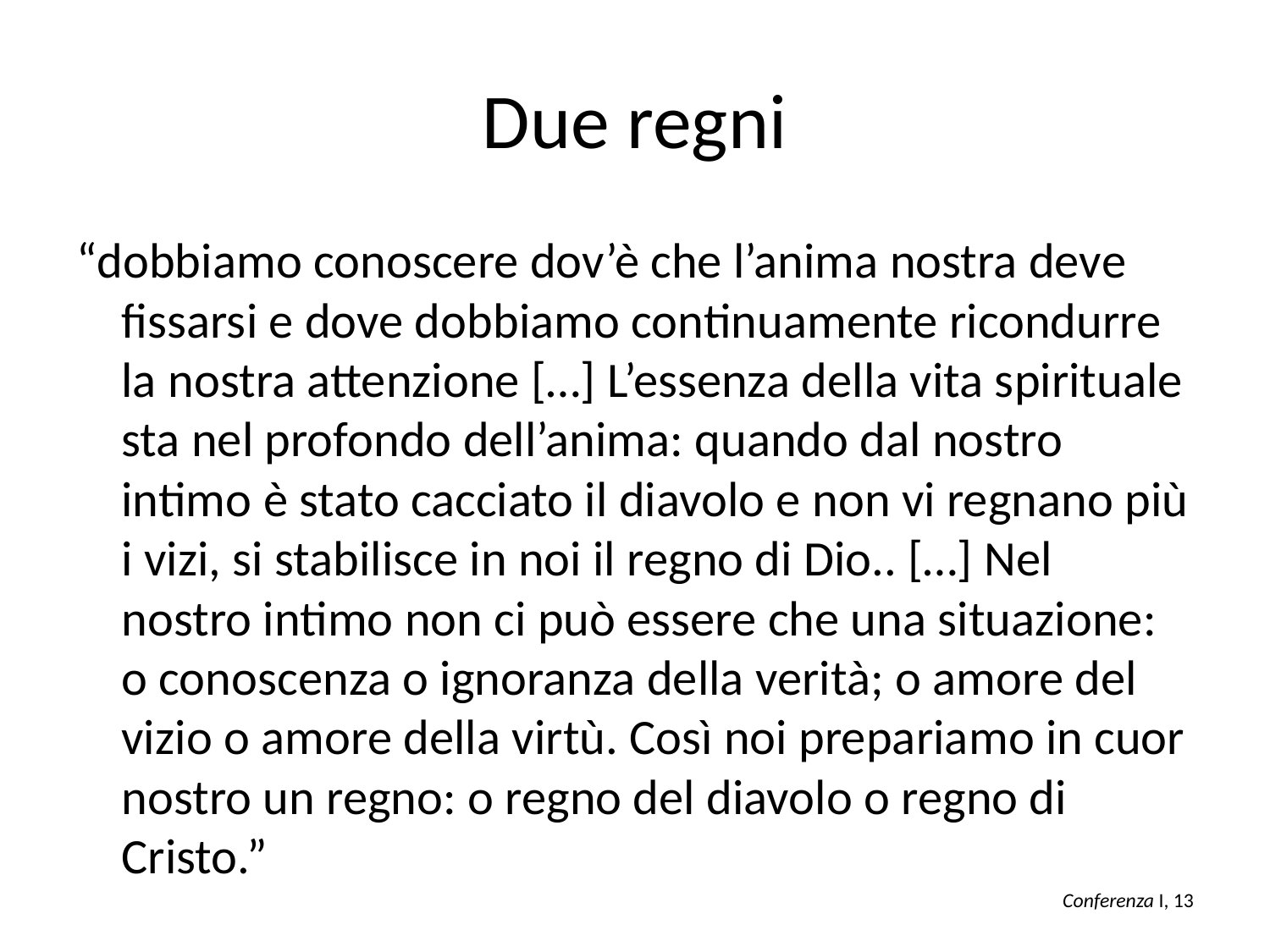

# Due regni
“dobbiamo conoscere dov’è che l’anima nostra deve fissarsi e dove dobbiamo continuamente ricondurre la nostra attenzione […] L’essenza della vita spirituale sta nel profondo dell’anima: quando dal nostro intimo è stato cacciato il diavolo e non vi regnano più i vizi, si stabilisce in noi il regno di Dio.. […] Nel nostro intimo non ci può essere che una situazione: o conoscenza o ignoranza della verità; o amore del vizio o amore della virtù. Così noi prepariamo in cuor nostro un regno: o regno del diavolo o regno di Cristo.”
Conferenza I, 13